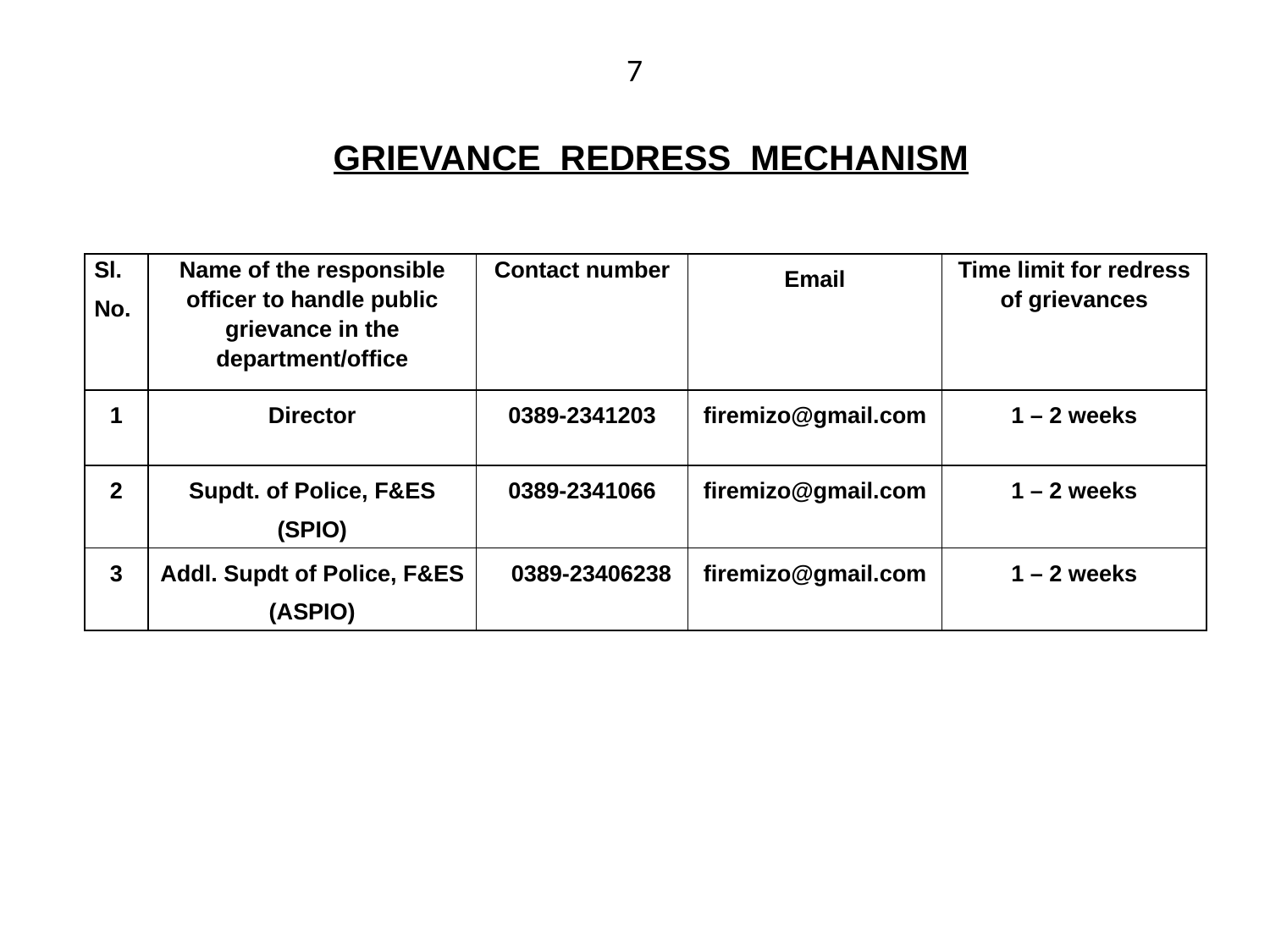

7
GRIEVANCE  REDRESS  MECHANISM

| Sl. No. | Name of the responsible officer to handle public grievance in the department/office | Contact number | Email | Time limit for redress of grievances |
| --- | --- | --- | --- | --- |
| 1 | Director | 0389-2341203 | firemizo@gmail.com | 1 – 2 weeks |
| 2 | Supdt. of Police, F&ES (SPIO) | 0389-2341066 | firemizo@gmail.com | 1 – 2 weeks |
| 3 | Addl. Supdt of Police, F&ES (ASPIO) | 0389-23406238 | firemizo@gmail.com | 1 – 2 weeks |